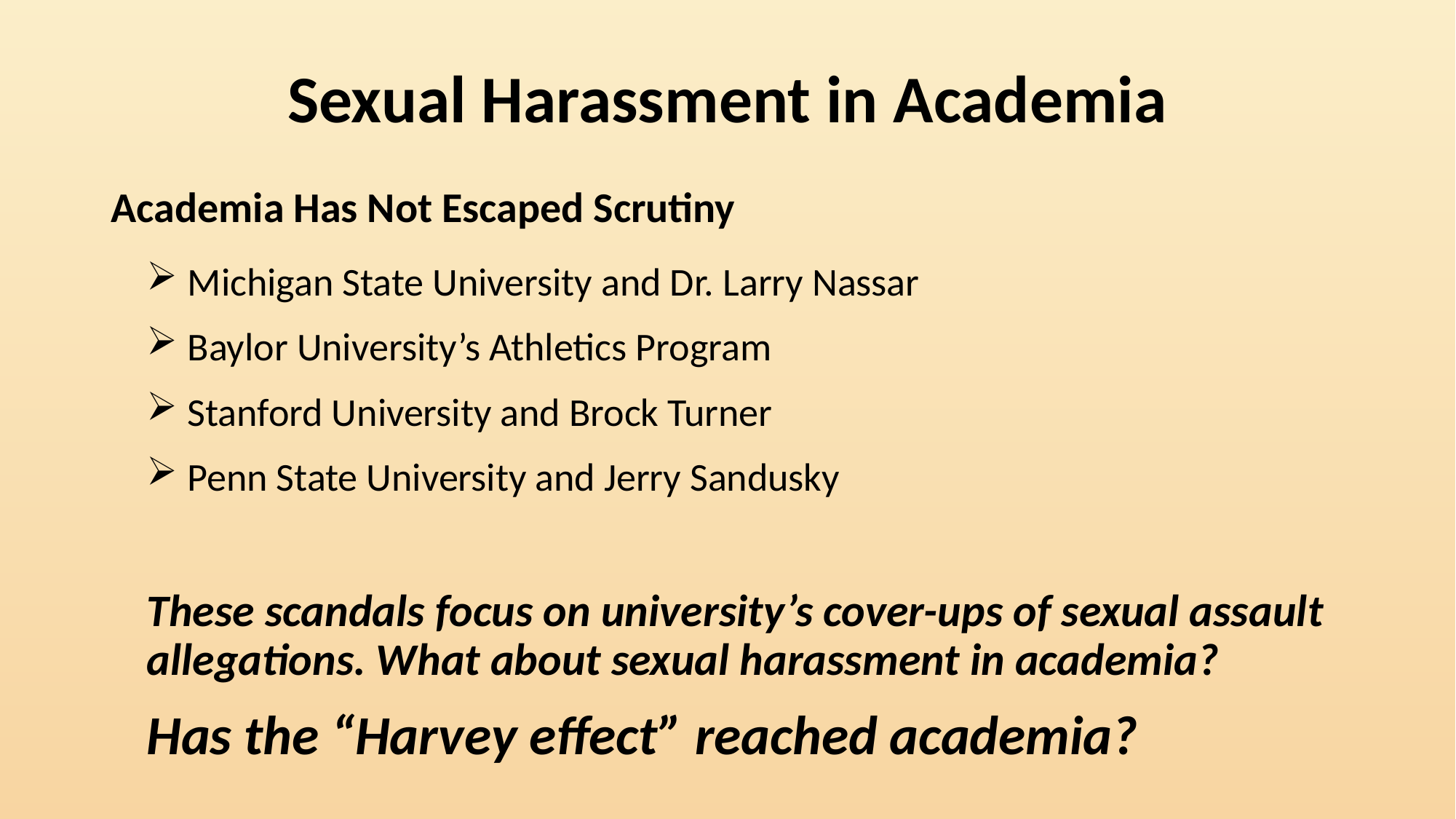

# Sexual Harassment in Academia
Academia Has Not Escaped Scrutiny
Michigan State University and Dr. Larry Nassar
Baylor University’s Athletics Program
Stanford University and Brock Turner
Penn State University and Jerry Sandusky

These scandals focus on university’s cover-ups of sexual assault allegations. What about sexual harassment in academia?
Has the “Harvey effect” reached academia?